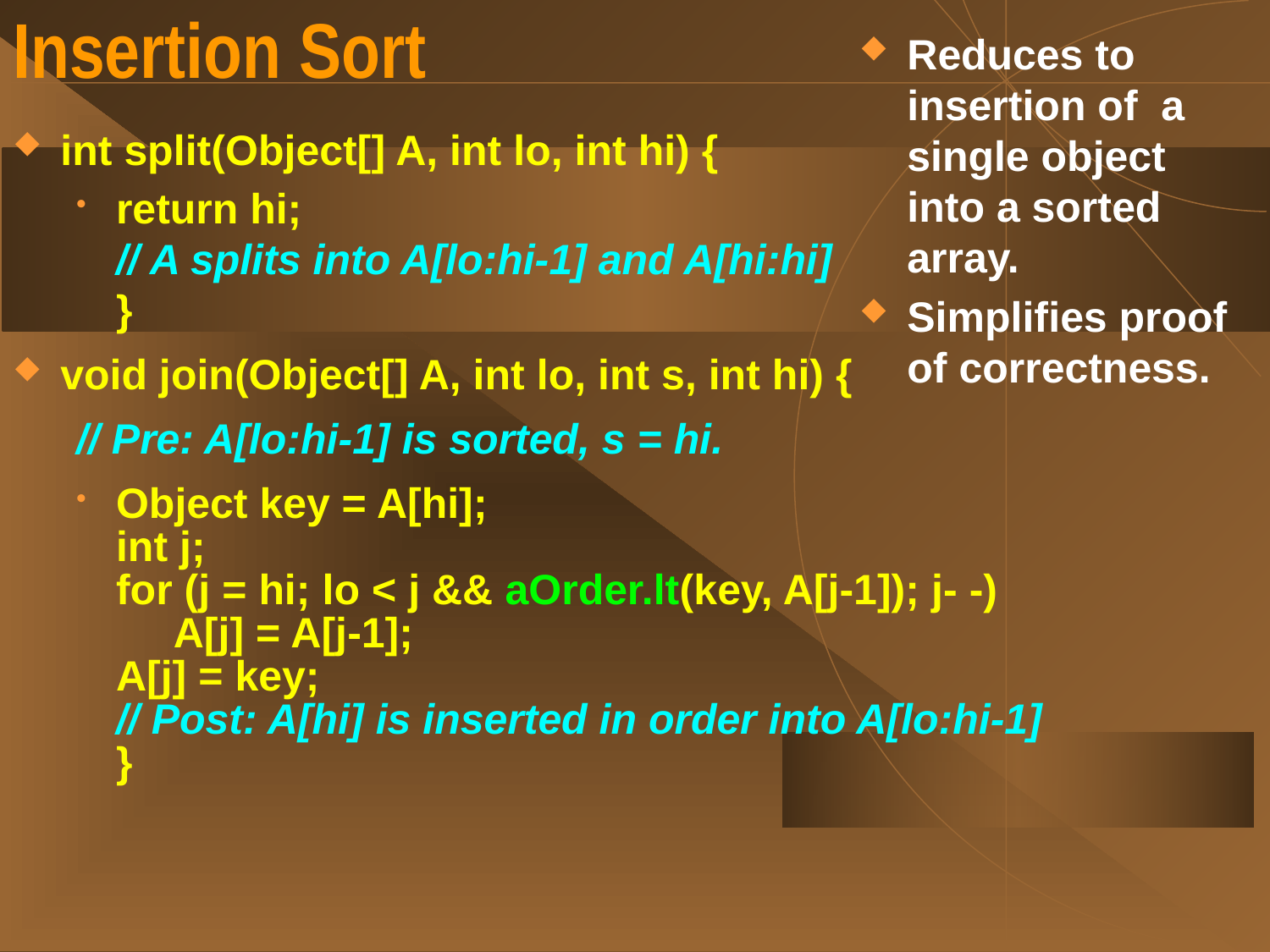

# Insertion Sort
Reduces to insertion of  a single object into a sorted array.
Simplifies proof of correctness.
int split(Object[] A, int lo, int hi) {
return hi;
// A splits into A[lo:hi-1] and A[hi:hi]
}
void join(Object[] A, int lo, int s, int hi) {
// Pre: A[lo:hi-1] is sorted, s = hi.
Object key = A[hi];
int j;
for (j = hi; lo < j && aOrder.lt(key, A[j-1]); j- -)
     A[j] = A[j-1];
A[j] = key;
// Post: A[hi] is inserted in order into A[lo:hi-1]
}